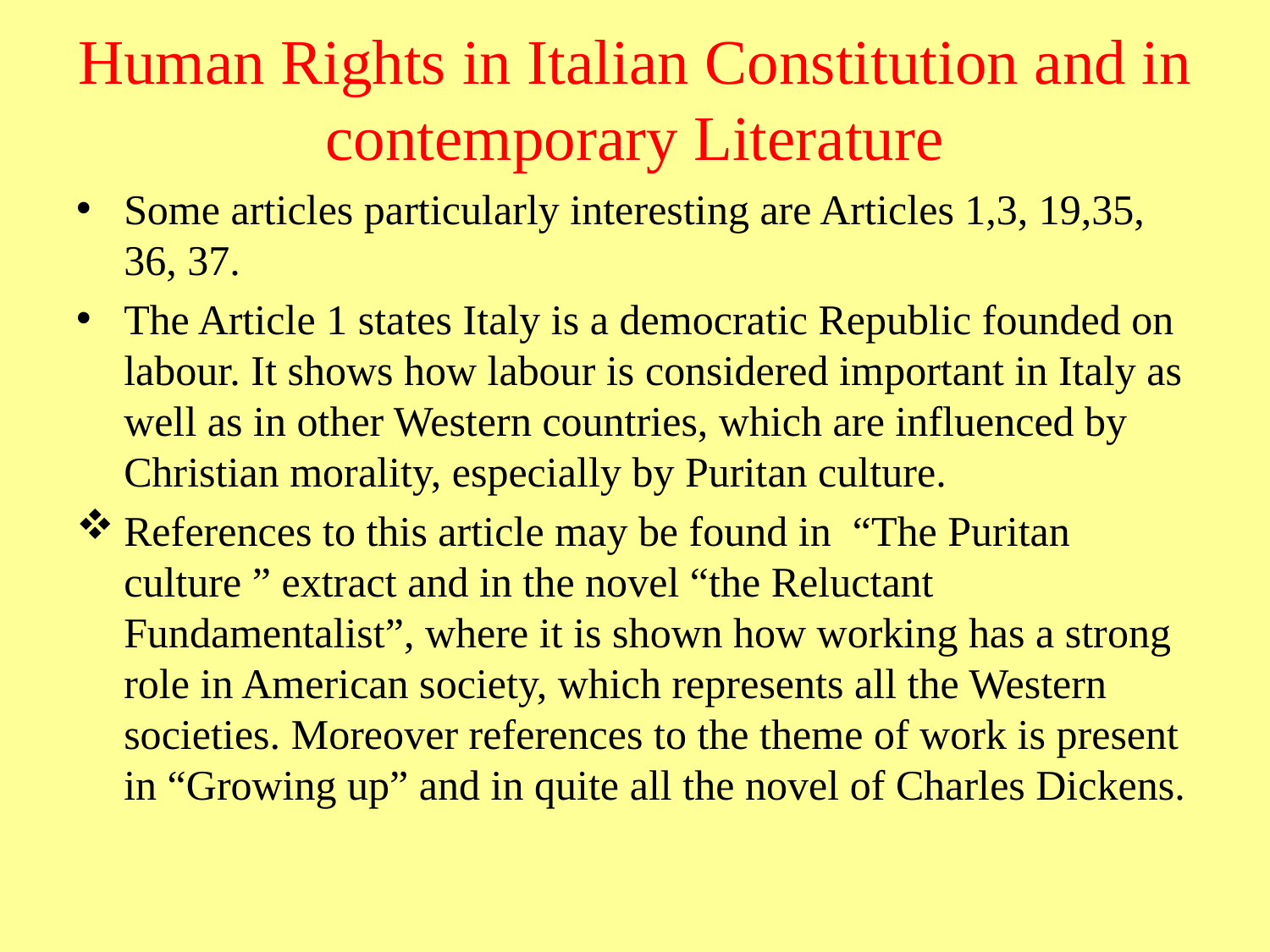

# Human Rights in Italian Constitution and in contemporary Literature
Some articles particularly interesting are Articles 1,3, 19,35, 36, 37.
The Article 1 states Italy is a democratic Republic founded on labour. It shows how labour is considered important in Italy as well as in other Western countries, which are influenced by Christian morality, especially by Puritan culture.
References to this article may be found in  “The Puritan culture ” extract and in the novel “the Reluctant Fundamentalist”, where it is shown how working has a strong role in American society, which represents all the Western societies. Moreover references to the theme of work is present in “Growing up” and in quite all the novel of Charles Dickens.